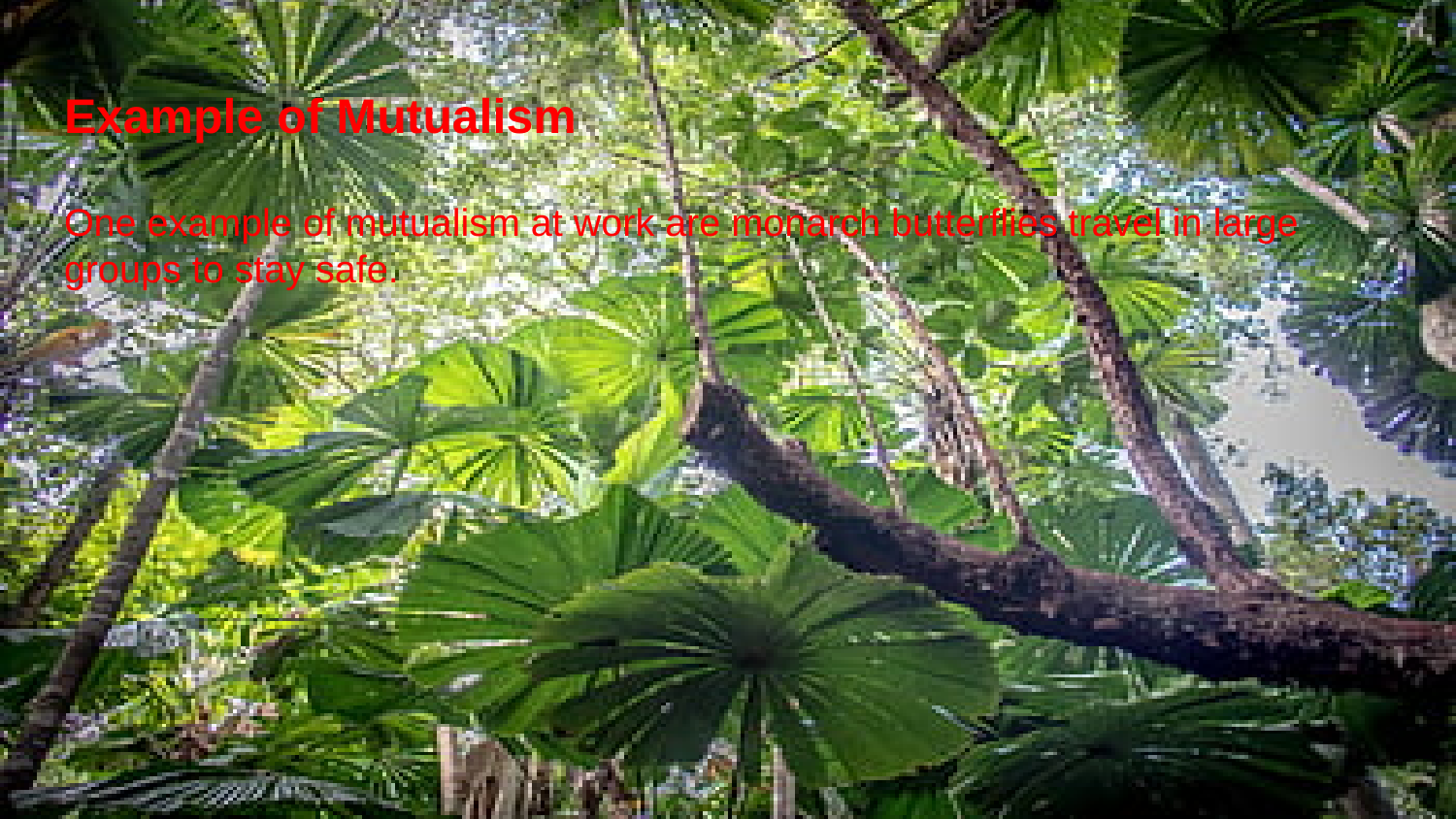

# Example of Mutualism
One example of mutualism at work are monarch butterflies travel in large groups to stay safe.